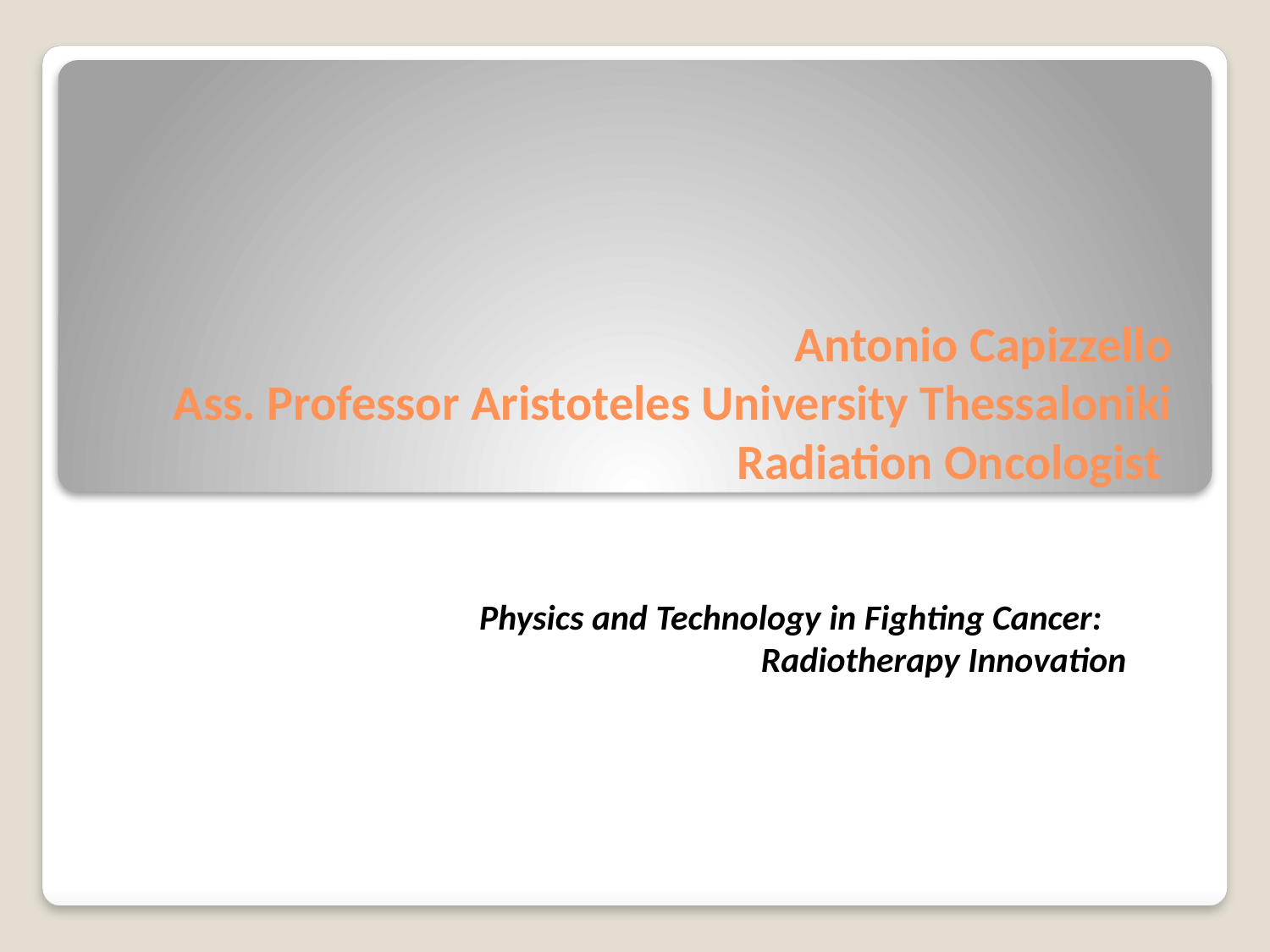

# Antonio Capizzello Ass. Professor Aristoteles University Thessaloniki Radiation Oncologist
 Physics and Technology in Fighting Cancer:
Radiotherapy Innovation